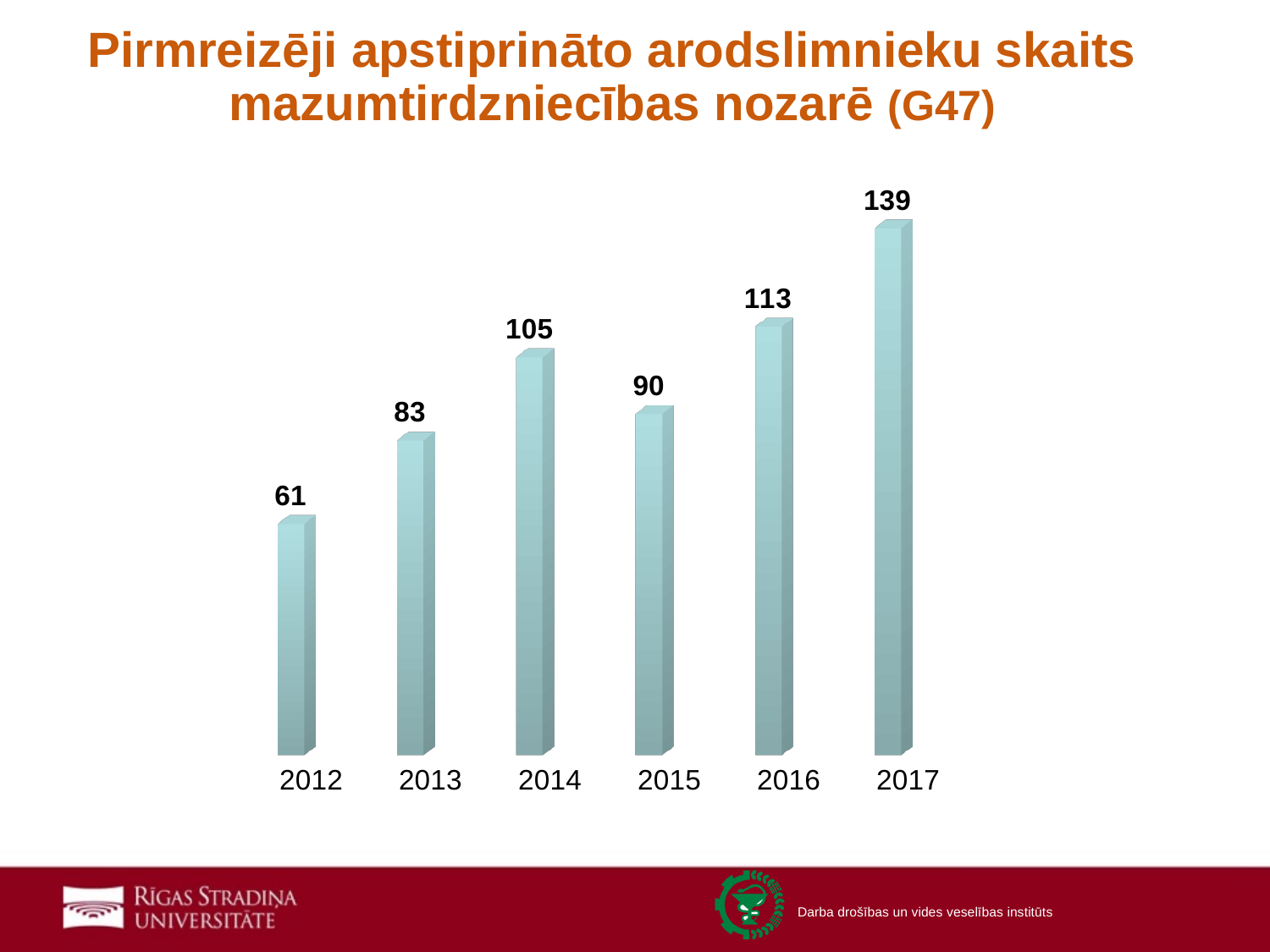

# Pirmreizēji apstiprināto arodslimnieku skaits mazumtirdzniecības nozarē (G47)

[unsupported chart]